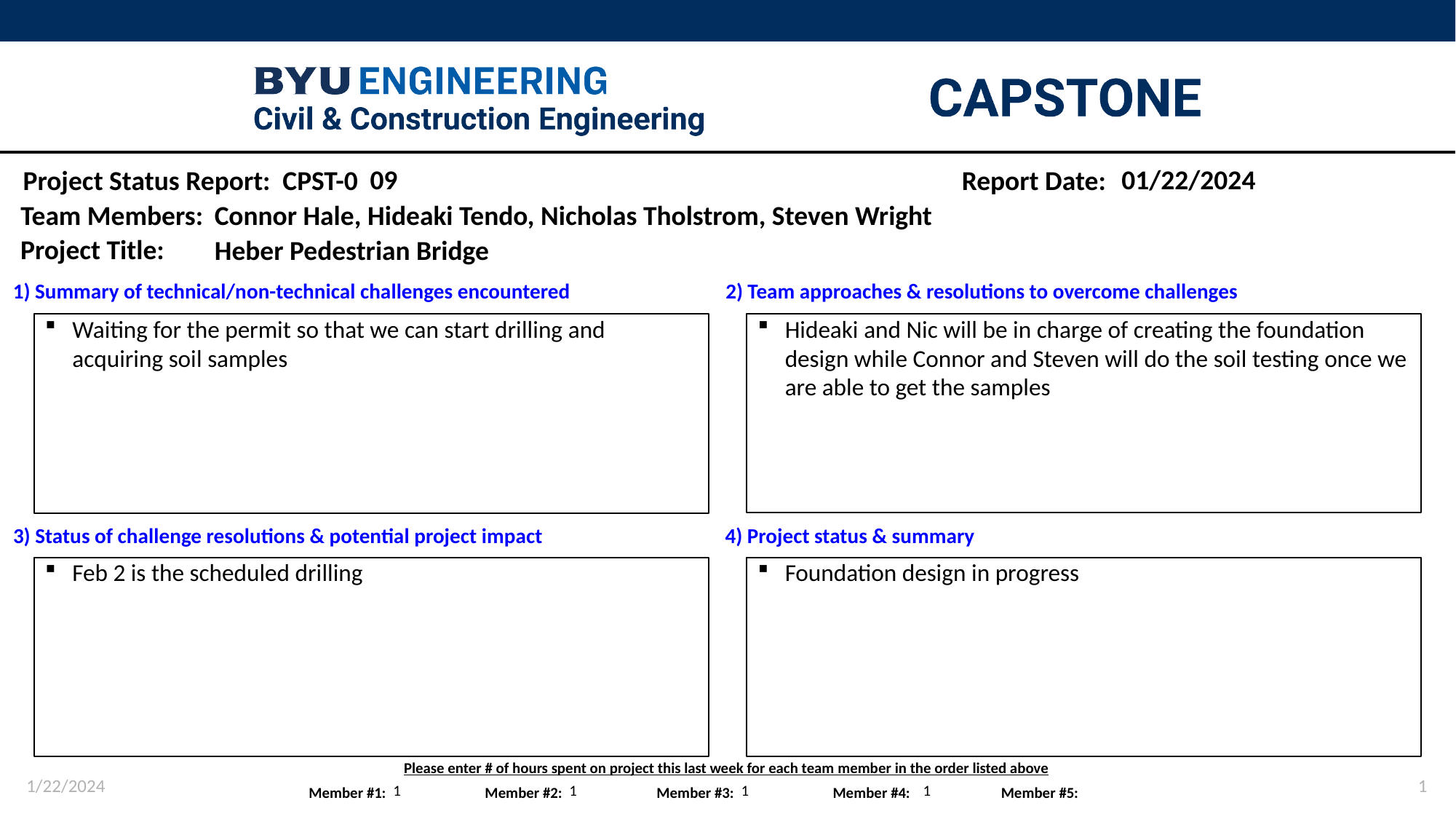

09
01/22/2024
Connor Hale, Hideaki Tendo, Nicholas Tholstrom, Steven Wright
Heber Pedestrian Bridge
Hideaki and Nic will be in charge of creating the foundation design while Connor and Steven will do the soil testing once we are able to get the samples
Waiting for the permit so that we can start drilling and acquiring soil samples
Feb 2 is the scheduled drilling
Foundation design in progress
1/22/2024
1
1
1
1
1